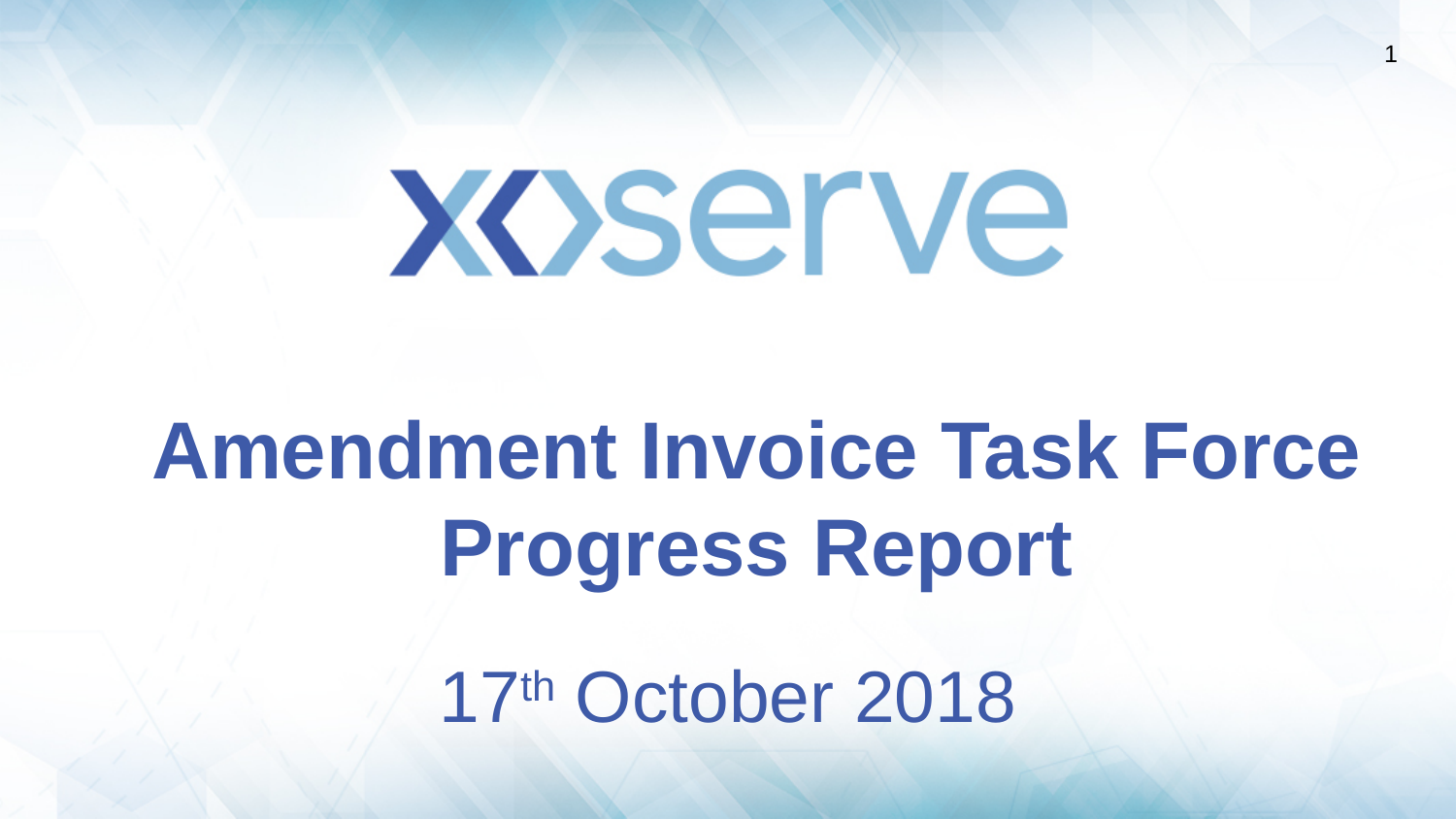

# Amendment Invoice Task Force Progress Report
17th October 2018